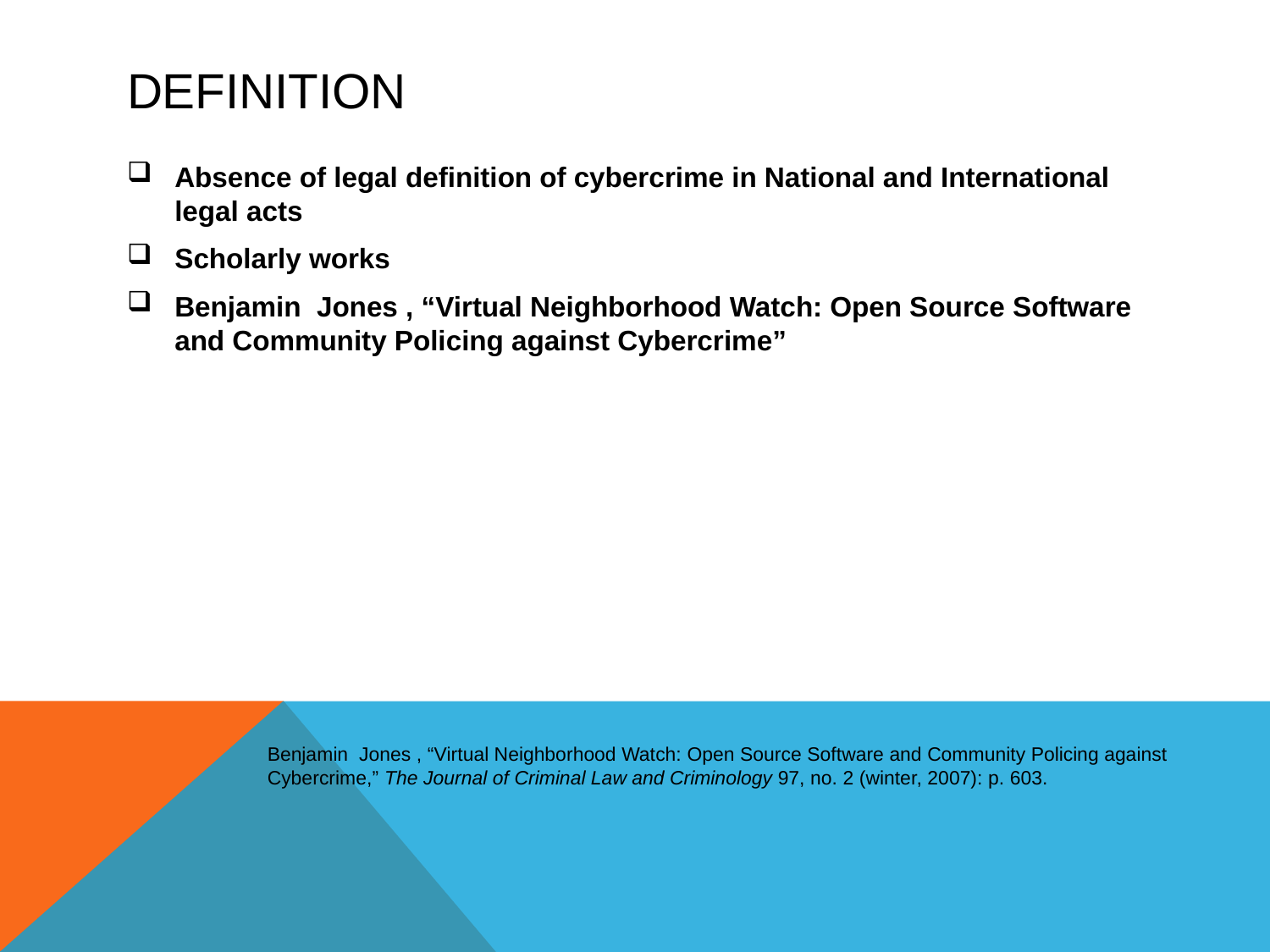

# Definition
Absence of legal definition of cybercrime in National and International legal acts
Scholarly works
Benjamin  Jones , “Virtual Neighborhood Watch: Open Source Software and Community Policing against Cybercrime”

Benjamin  Jones , “Virtual Neighborhood Watch: Open Source Software and Community Policing against
Cybercrime,” The Journal of Criminal Law and Criminology 97, no. 2 (winter, 2007): p. 603.